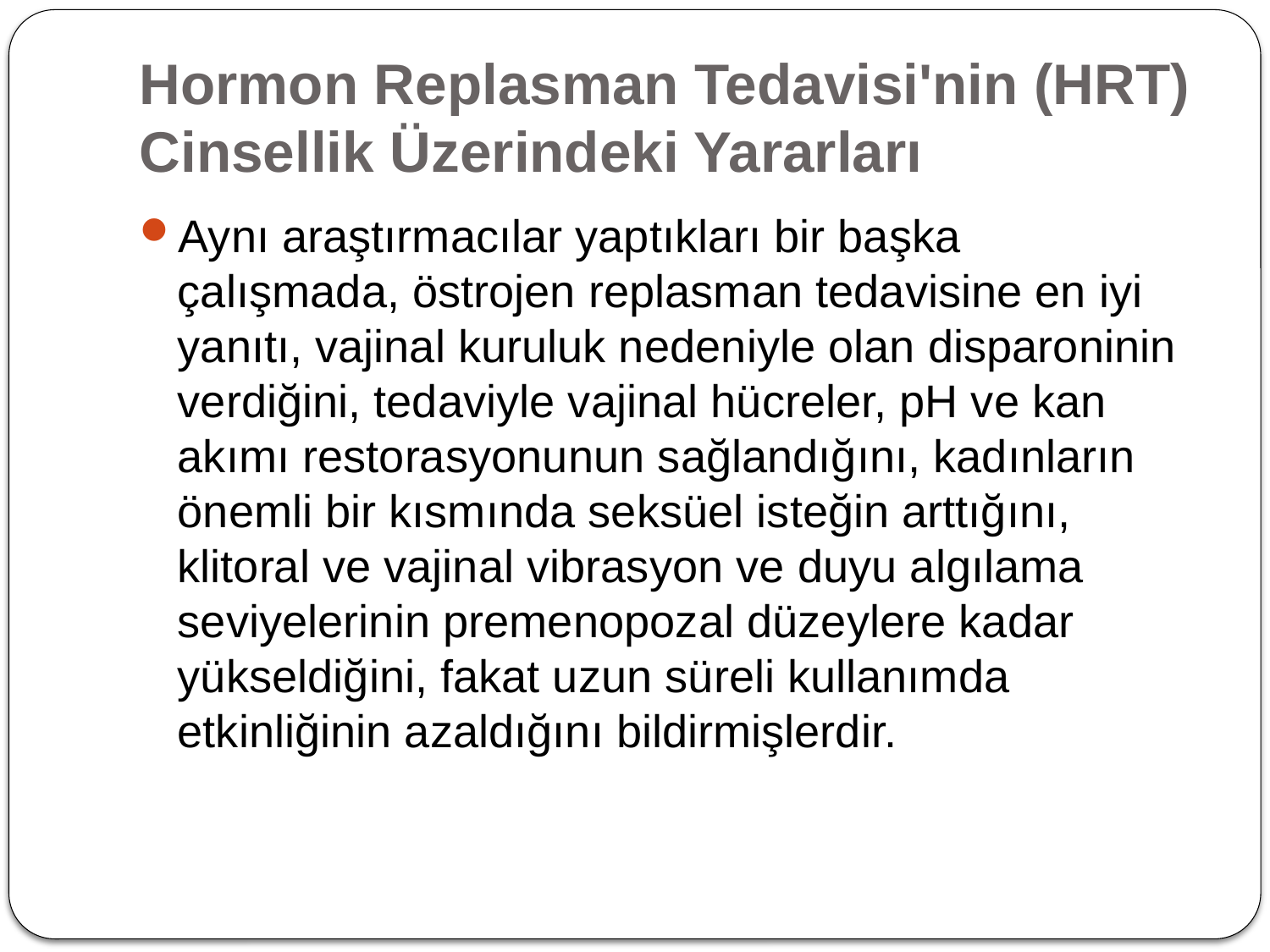

# Hormon Replasman Tedavisi'nin (HRT) Cinsellik Üzerindeki Yararları
Aynı araştırmacılar yaptıkları bir başka çalışmada, östrojen replasman tedavisine en iyi yanıtı, vajinal kuruluk nedeniyle olan disparoninin verdiğini, tedaviyle vajinal hücreler, pH ve kan akımı restorasyonunun sağlandığını, kadınların önemli bir kısmında seksüel isteğin arttığını, klitoral ve vajinal vibrasyon ve duyu algılama seviyelerinin premenopozal düzeylere kadar yükseldiğini, fakat uzun süreli kullanımda etkinliğinin azaldığını bildirmişlerdir.